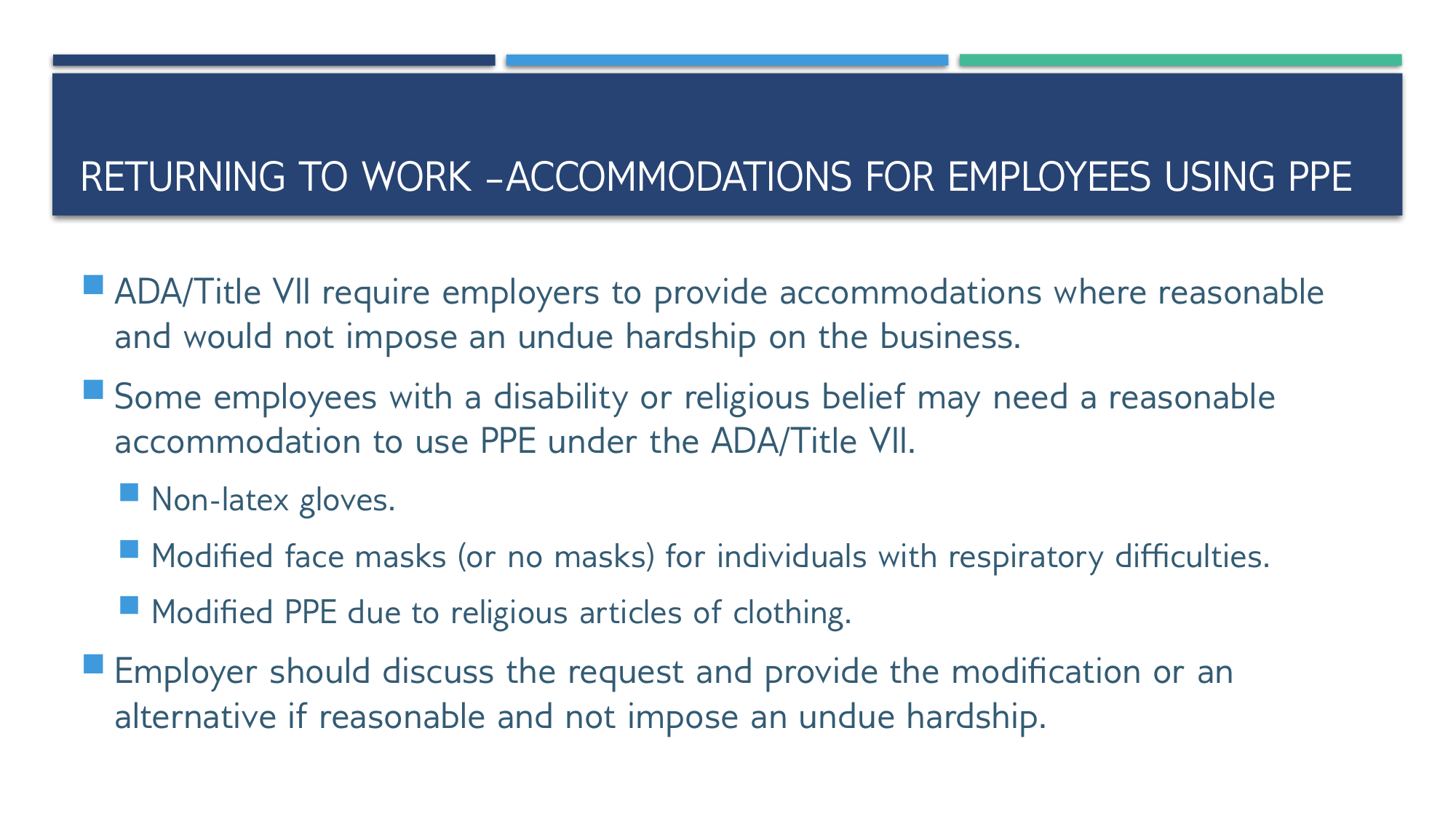

# Returning to work –Accommodations for employees using ppe
ADA/Title VII require employers to provide accommodations where reasonable and would not impose an undue hardship on the business.
Some employees with a disability or religious belief may need a reasonable accommodation to use PPE under the ADA/Title VII.
Non-latex gloves.
Modified face masks (or no masks) for individuals with respiratory difficulties.
Modified PPE due to religious articles of clothing.
Employer should discuss the request and provide the modification or an alternative if reasonable and not impose an undue hardship.